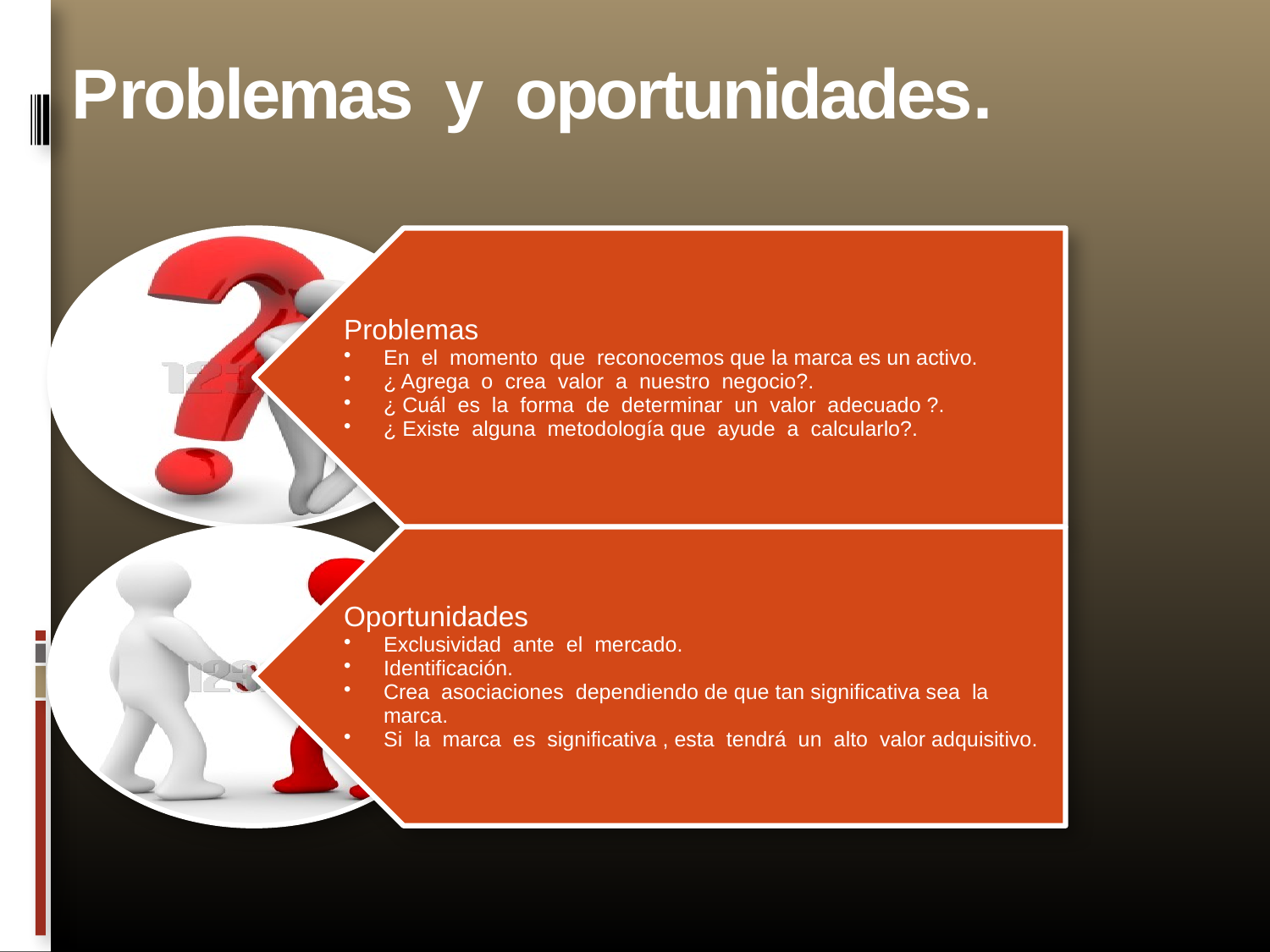

# Problemas  y  oportunidades.
Problemas
Oportunidades
En  el  momento  que  reconocemos que la marca es un activo.
¿ Agrega  o  crea  valor  a  nuestro  negocio?.
¿ Cuál  es  la  forma  de  determinar  un  valor  adecuado ?.
¿ Existe  alguna  metodología que  ayude  a  calcularlo?.
Exclusividad  ante  el  mercado.
Identificación.
Crea  asociaciones  dependiendo de que tan significativa sea  la marca.
Si  la  marca  es  significativa , esta  tendrá  un  alto  valor adquisitivo.